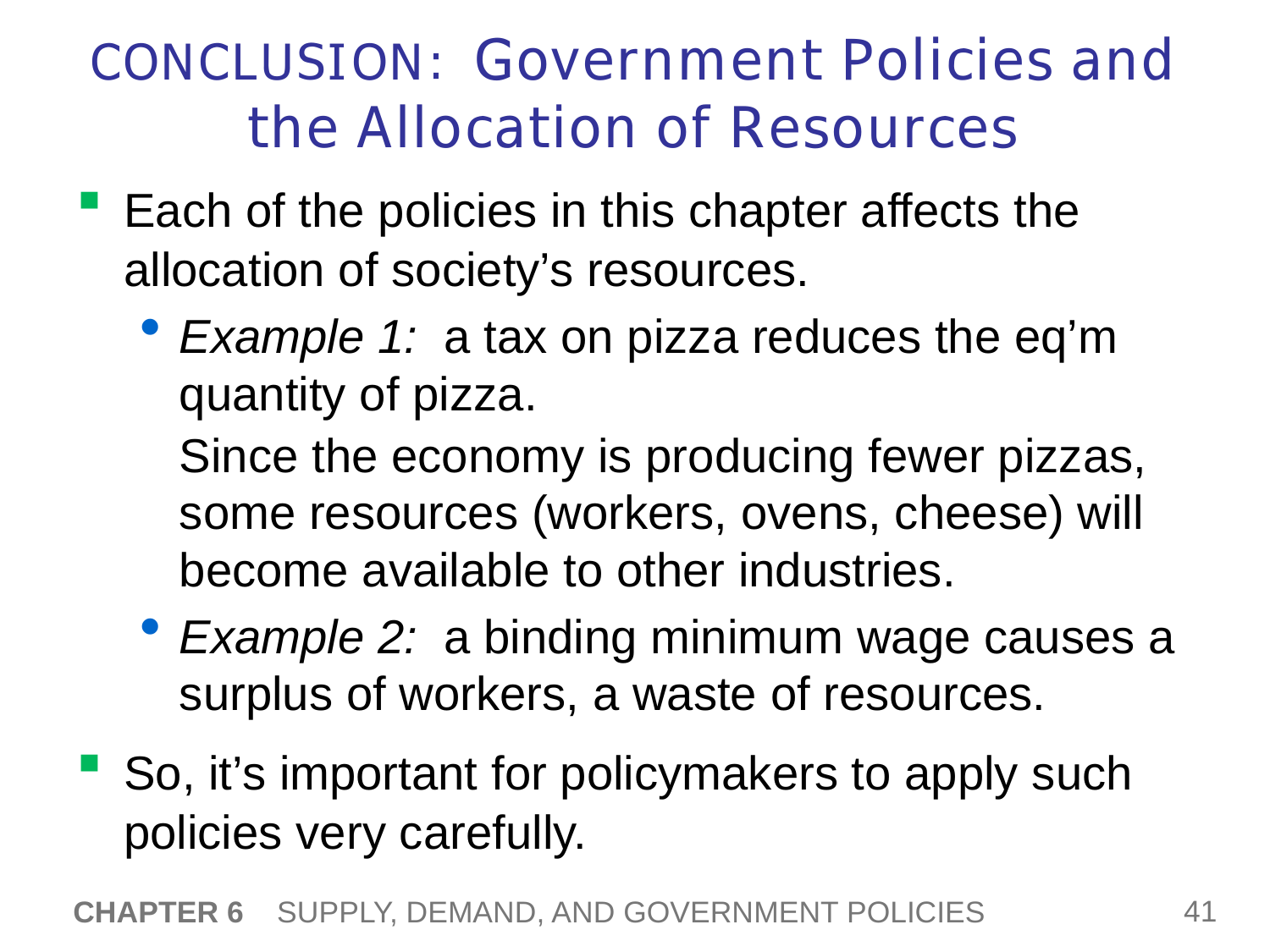

# CONCLUSION:  Government Policies and the Allocation of Resources
Each of the policies in this chapter affects the allocation of society’s resources.
Example 1:  a tax on pizza reduces the eq’m quantity of pizza.
	Since the economy is producing fewer pizzas, some resources (workers, ovens, cheese) will become available to other industries.
Example 2:  a binding minimum wage causes a surplus of workers, a waste of resources.
So, it’s important for policymakers to apply such policies very carefully.
CHAPTER 6    SUPPLY, DEMAND, AND GOVERNMENT POLICIES